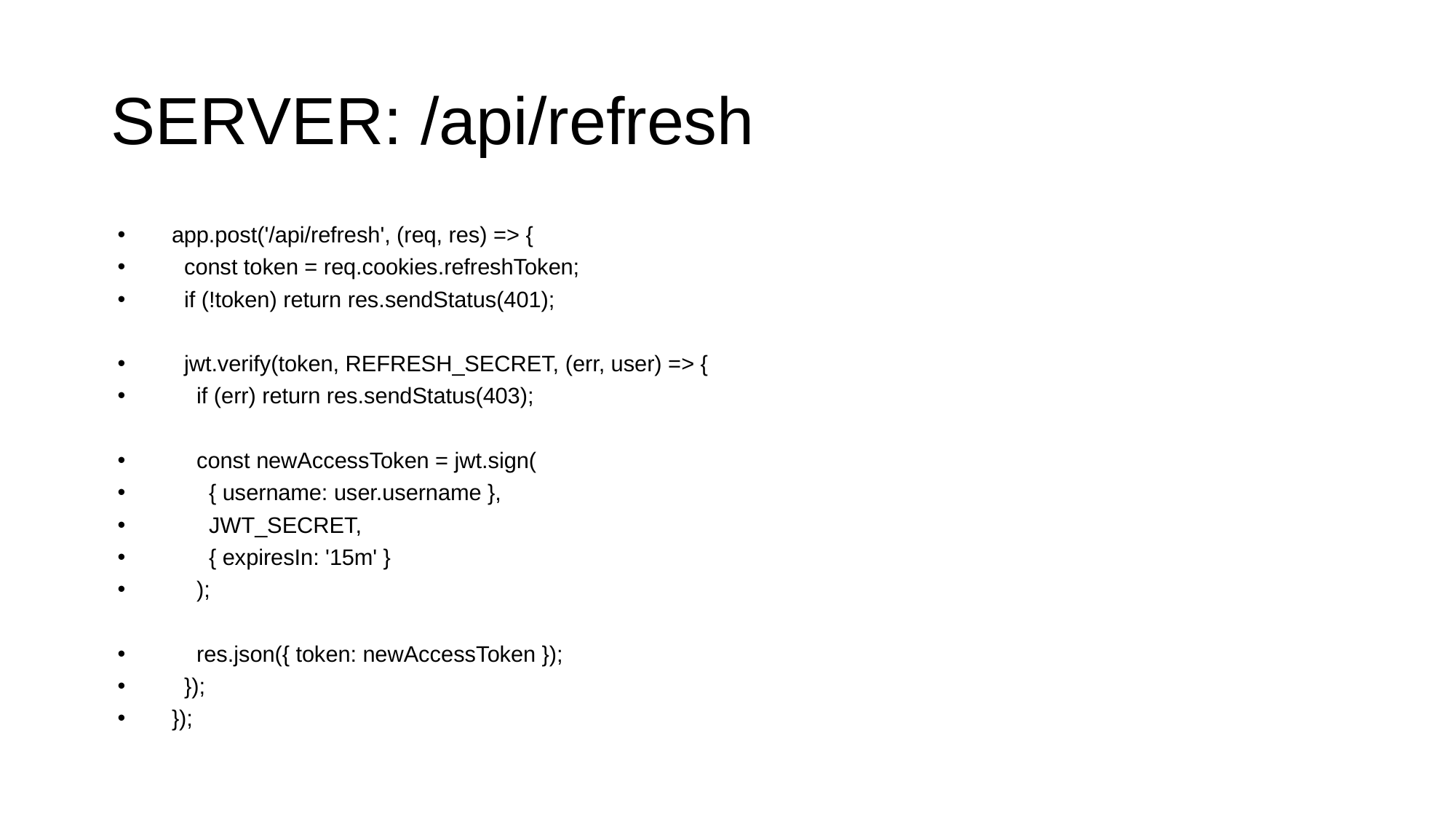

# SERVER: /api/refresh
app.post('/api/refresh', (req, res) => {
  const token = req.cookies.refreshToken;
  if (!token) return res.sendStatus(401);

  jwt.verify(token, REFRESH_SECRET, (err, user) => {
    if (err) return res.sendStatus(403);

    const newAccessToken = jwt.sign(
      { username: user.username },
      JWT_SECRET,
      { expiresIn: '15m' }
    );

    res.json({ token: newAccessToken });
  });
});